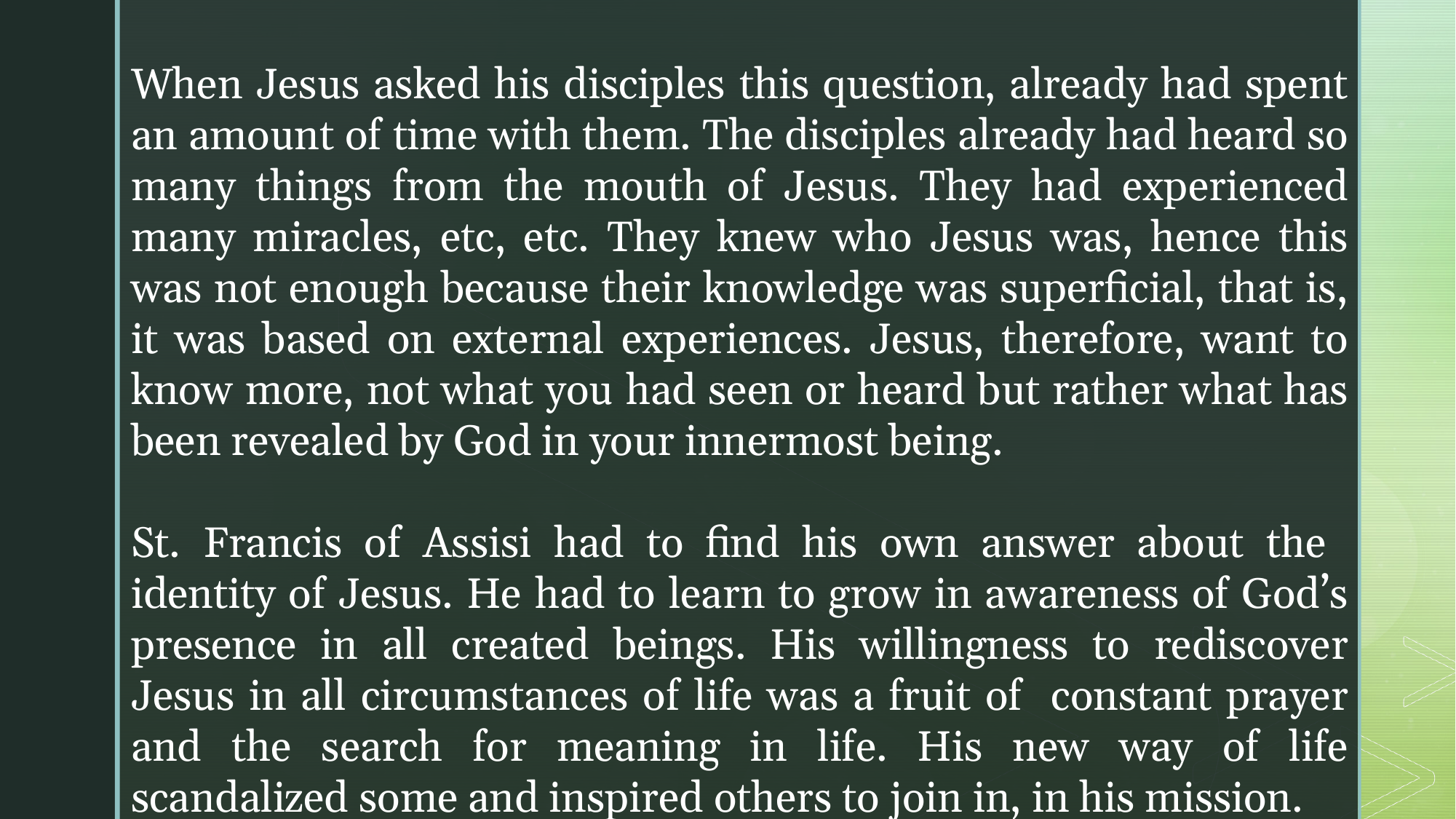

When Jesus asked his disciples this question, already had spent an amount of time with them. The disciples already had heard so many things from the mouth of Jesus. They had experienced many miracles, etc, etc. They knew who Jesus was, hence this was not enough because their knowledge was superficial, that is, it was based on external experiences. Jesus, therefore, want to know more, not what you had seen or heard but rather what has been revealed by God in your innermost being.

St. Francis of Assisi had to find his own answer about the  identity of Jesus. He had to learn to grow in awareness of God’s presence in all created beings. His willingness to rediscover Jesus in all circumstances of life was a fruit of  constant prayer and the search for meaning in life. His new way of life scandalized some and inspired others to join in, in his mission.